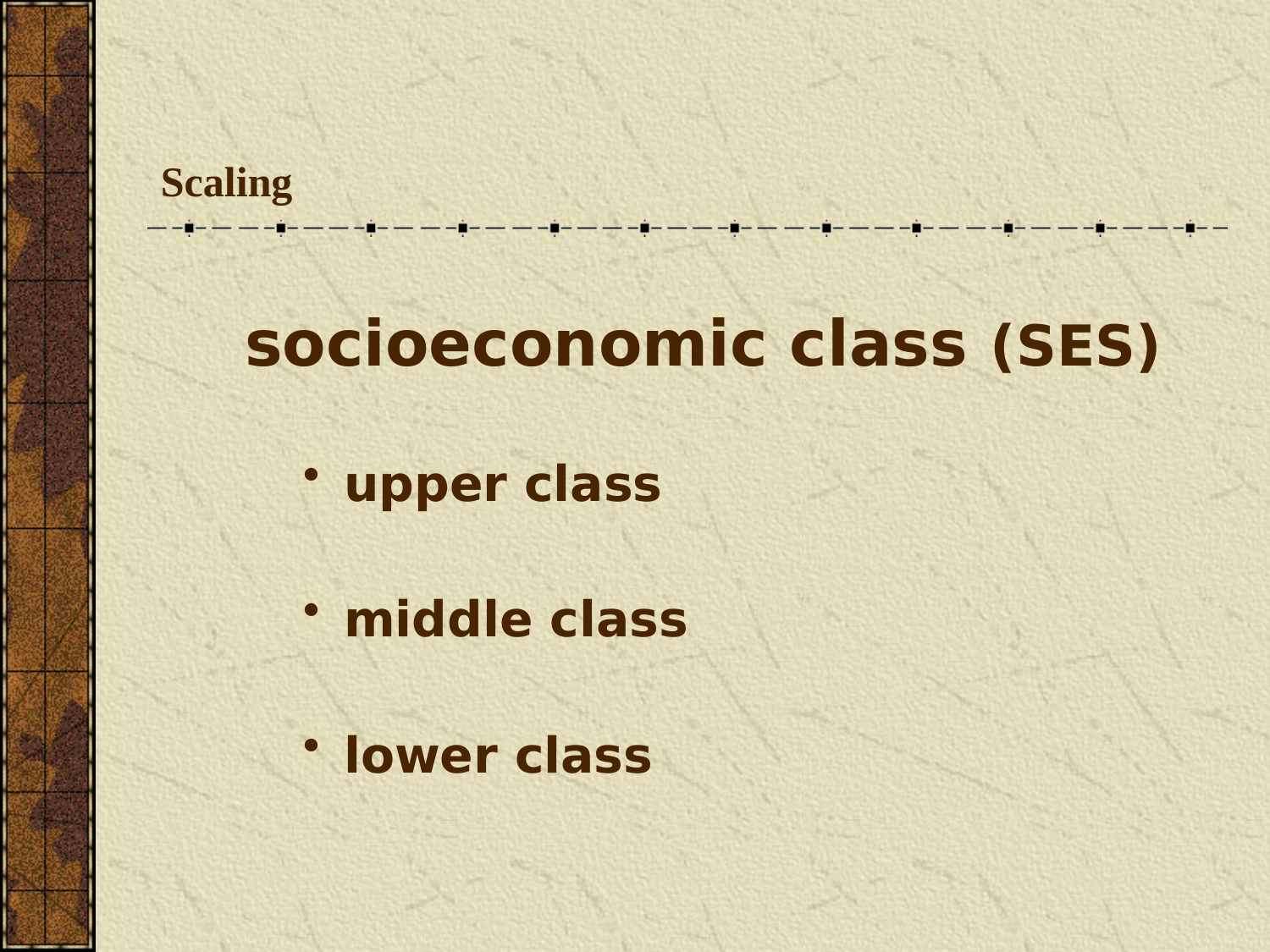

# Scaling
	socioeconomic class (SES)

upper class

middle class

lower class